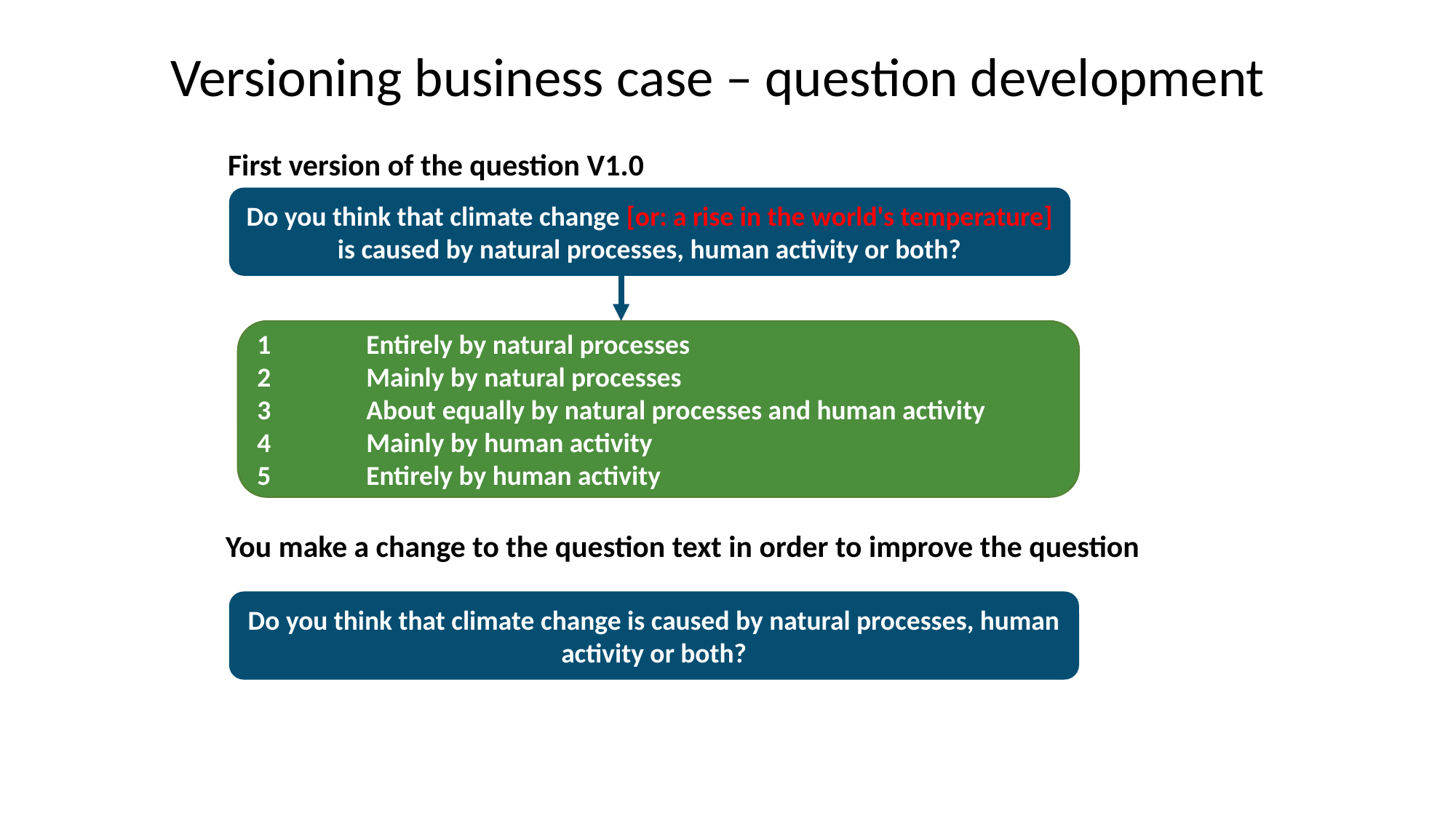

# Versioning business case – question development
First version of the question V1.0
Do you think that climate change [or: a rise in the world's temperature] is caused by natural processes, human activity or both?
1	Entirely by natural processes
2	Mainly by natural processes
3	About equally by natural processes and human activity
4	Mainly by human activity
5	Entirely by human activity
You make a change to the question text in order to improve the question
Do you think that climate change is caused by natural processes, human activity or both?